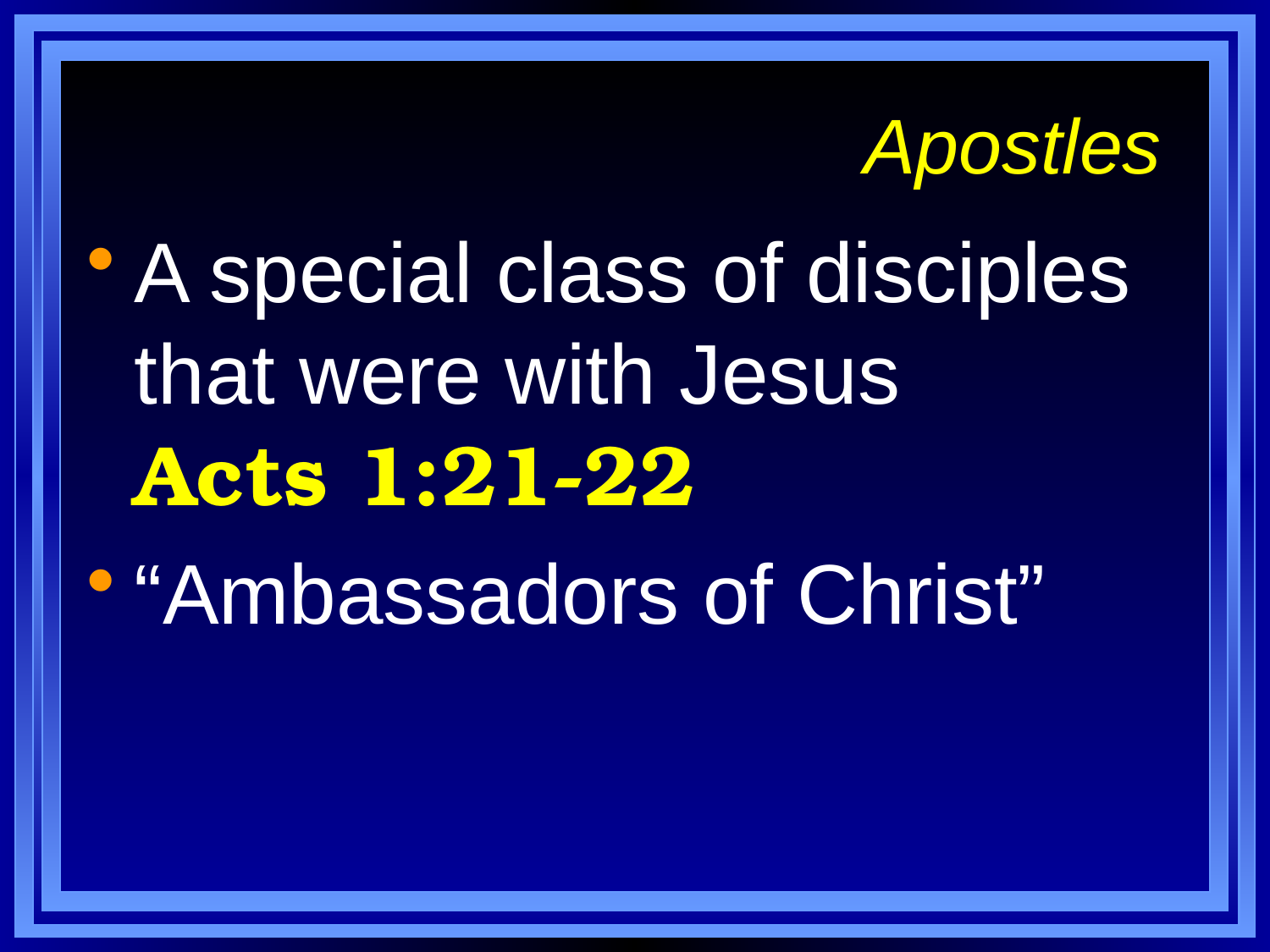

# Apostles
A special class of disciples that were with Jesus
Acts 1:21-22
“Ambassadors of Christ”